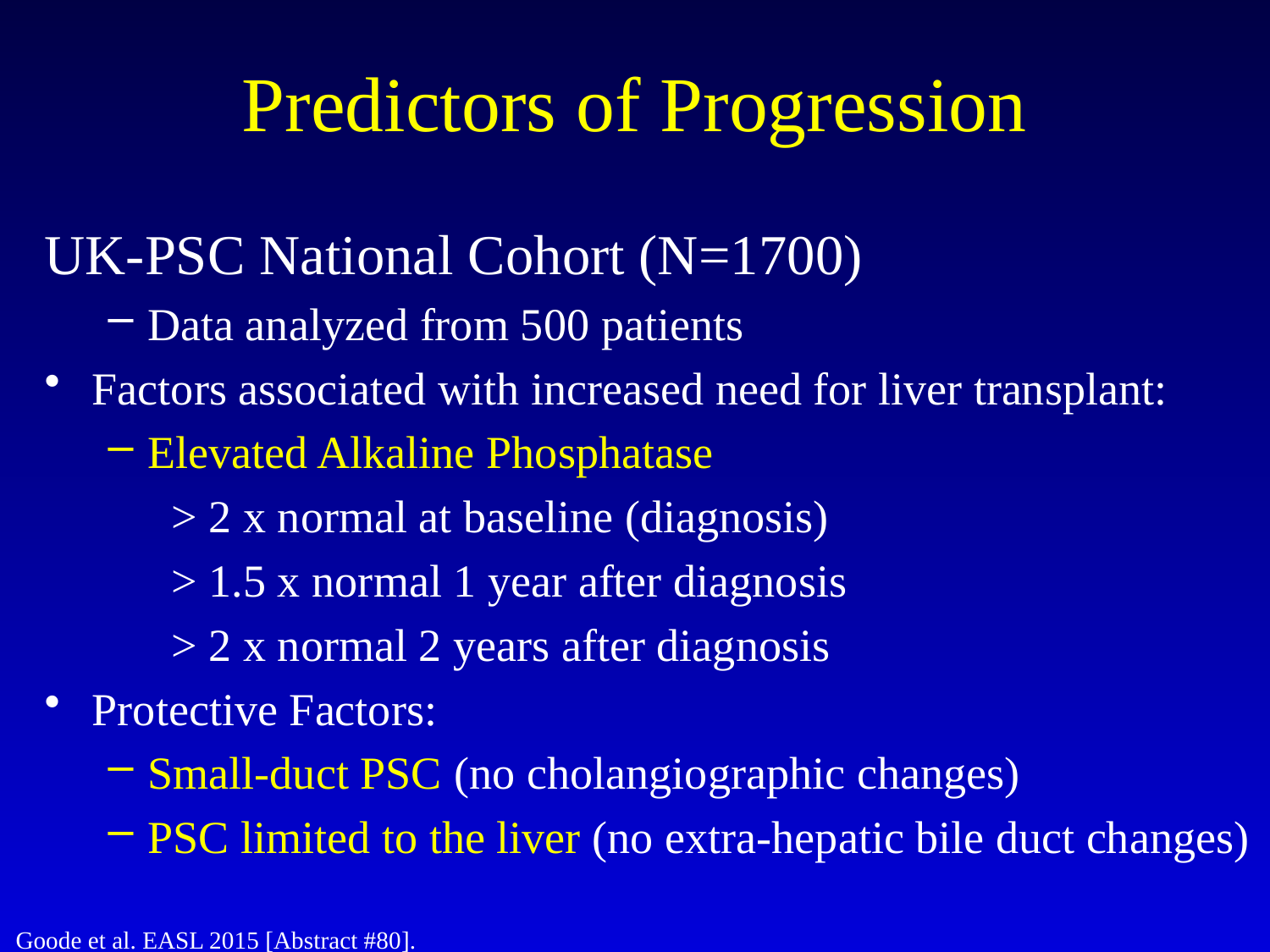

# Predictors of Progression
UK-PSC National Cohort (N=1700)
Data analyzed from 500 patients
Factors associated with increased need for liver transplant:
Elevated Alkaline Phosphatase
> 2 x normal at baseline (diagnosis)
> 1.5 x normal 1 year after diagnosis
> 2 x normal 2 years after diagnosis
Protective Factors:
Small-duct PSC (no cholangiographic changes)
PSC limited to the liver (no extra-hepatic bile duct changes)
Goode et al. EASL 2015 [Abstract #80].